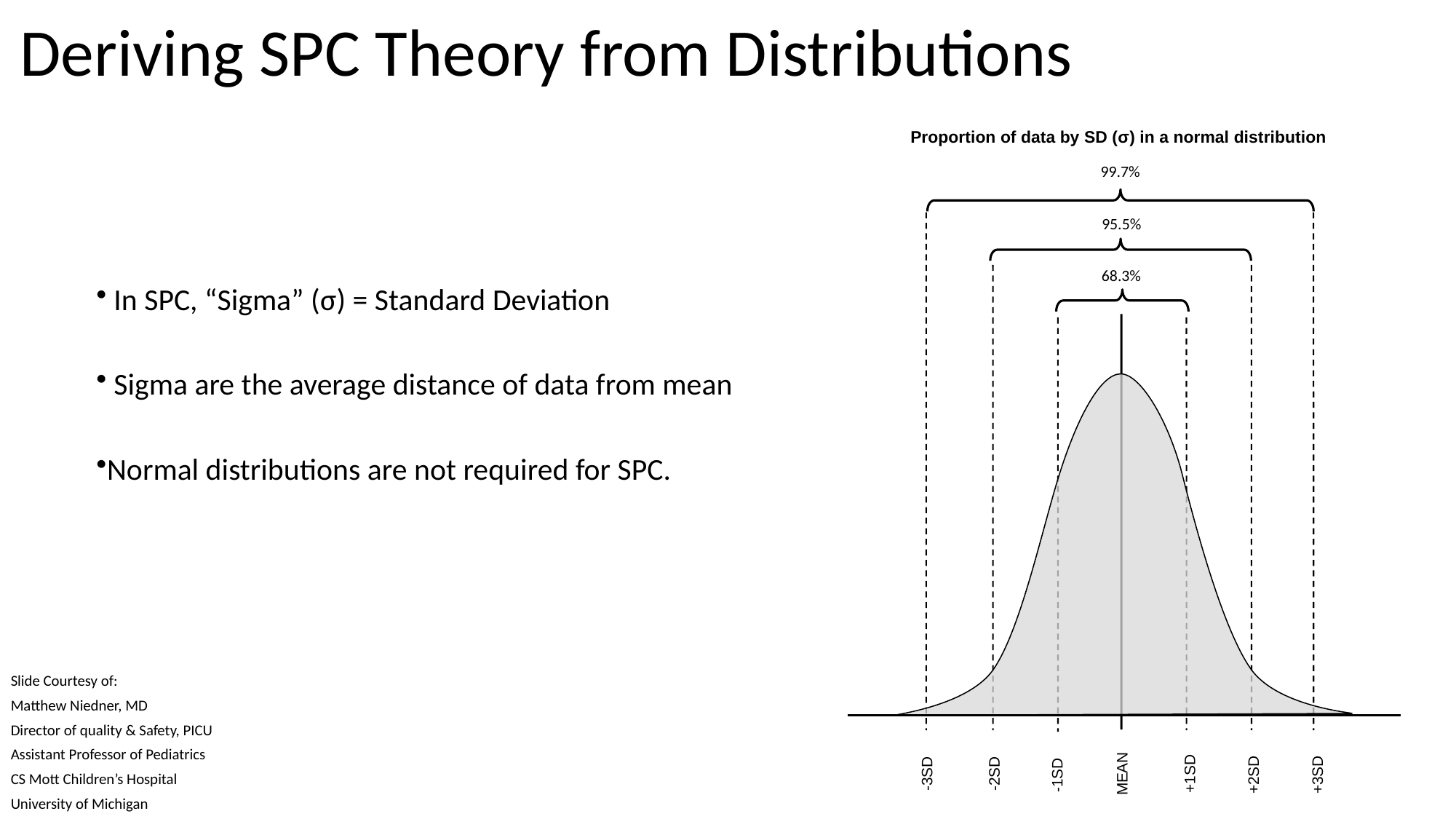

Deriving SPC Theory from Distributions

Proportion of data by SD (σ) in a normal distribution

99.7%
95.5%

68.3%

+1SD
-3SD
-2SD
MEAN
-1SD
+2SD
+3SD
 In SPC, “Sigma” (σ) = Standard Deviation

 Sigma are the average distance of data from mean

Normal distributions are not required for SPC.
Slide Courtesy of:
Matthew Niedner, MD
Director of quality & Safety, PICU
Assistant Professor of Pediatrics
CS Mott Children’s Hospital
University of Michigan